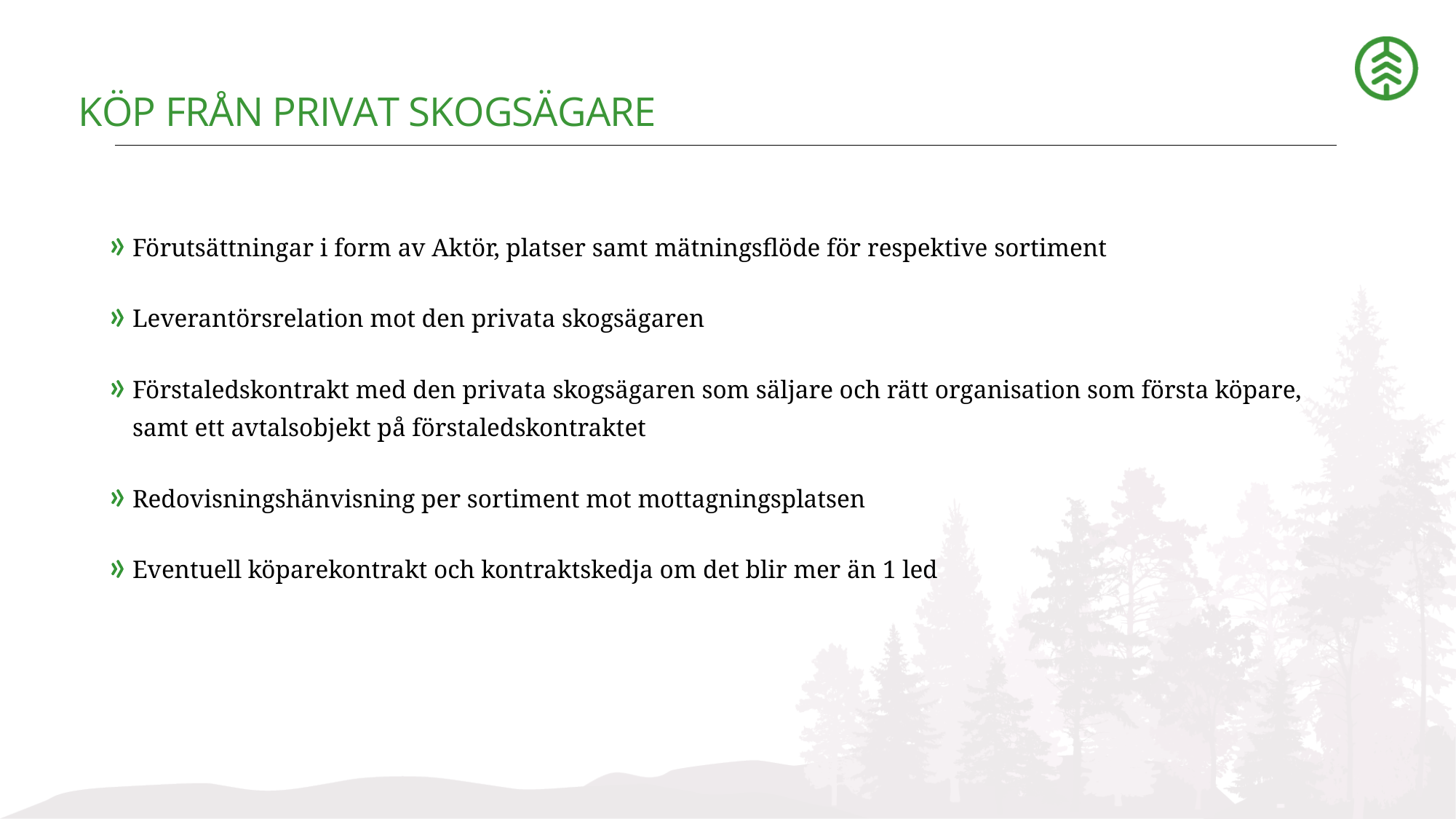

# Köp från Privat skogsägare
Förutsättningar i form av Aktör, platser samt mätningsflöde för respektive sortiment
Leverantörsrelation mot den privata skogsägaren
Förstaledskontrakt med den privata skogsägaren som säljare och rätt organisation som första köpare, samt ett avtalsobjekt på förstaledskontraktet
Redovisningshänvisning per sortiment mot mottagningsplatsen
Eventuell köparekontrakt och kontraktskedja om det blir mer än 1 led